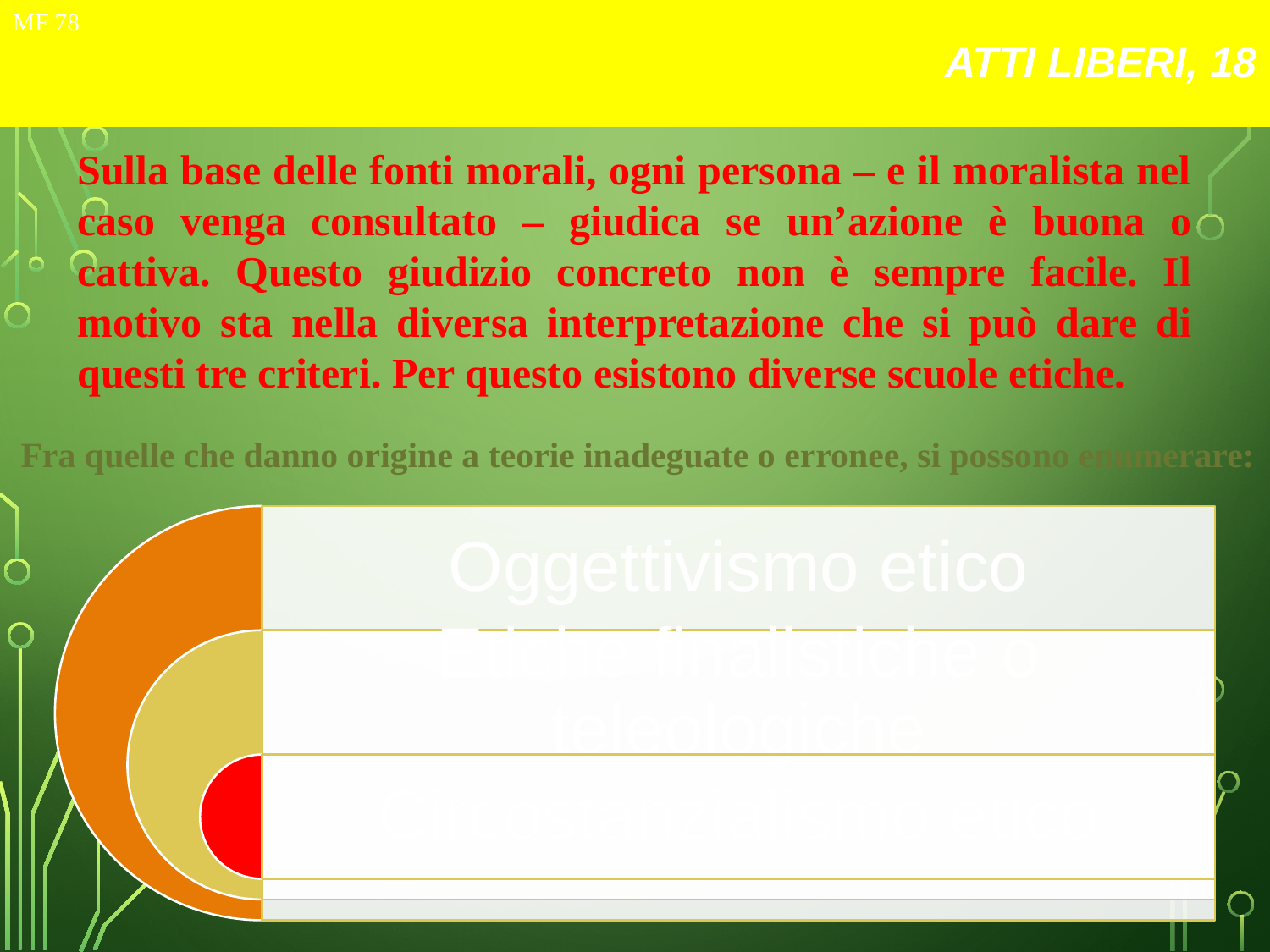

# ATTI LIBERI, 18
MF 78
Sulla base delle fonti morali, ogni persona – e il moralista nel caso venga consultato – giudica se un’azione è buona o cattiva. Questo giudizio concreto non è sempre facile. Il motivo sta nella diversa interpretazione che si può dare di questi tre criteri. Per questo esistono diverse scuole etiche.
Fra quelle che danno origine a teorie inadeguate o erronee, si possono enumerare:
Oggettivismo etico
Etiche finalistiche o teleologiche
Circostanzialismo etico